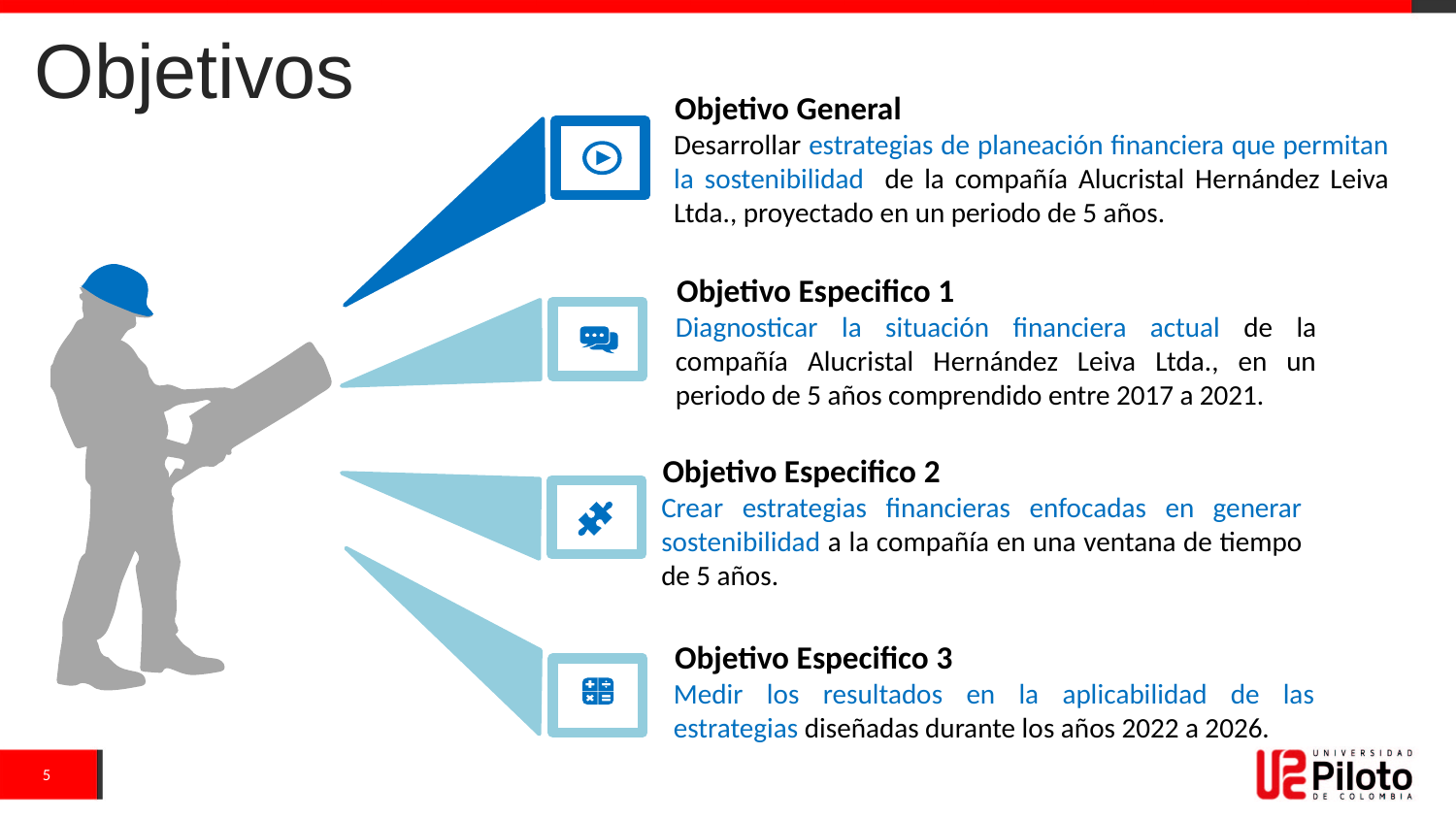

Objetivos
Objetivo General
Desarrollar estrategias de planeación financiera que permitan la sostenibilidad  de la compañía Alucristal Hernández Leiva Ltda., proyectado en un periodo de 5 años.

Objetivo Especifico 1
Diagnosticar la situación financiera actual de la compañía Alucristal Hernández Leiva Ltda., en un periodo de 5 años comprendido entre 2017 a 2021.

Objetivo Especifico 2
Crear estrategias financieras enfocadas en generar sostenibilidad a la compañía en una ventana de tiempo de 5 años.

Objetivo Especifico 3
Medir los resultados en la aplicabilidad de las estrategias diseñadas durante los años 2022 a 2026.

5